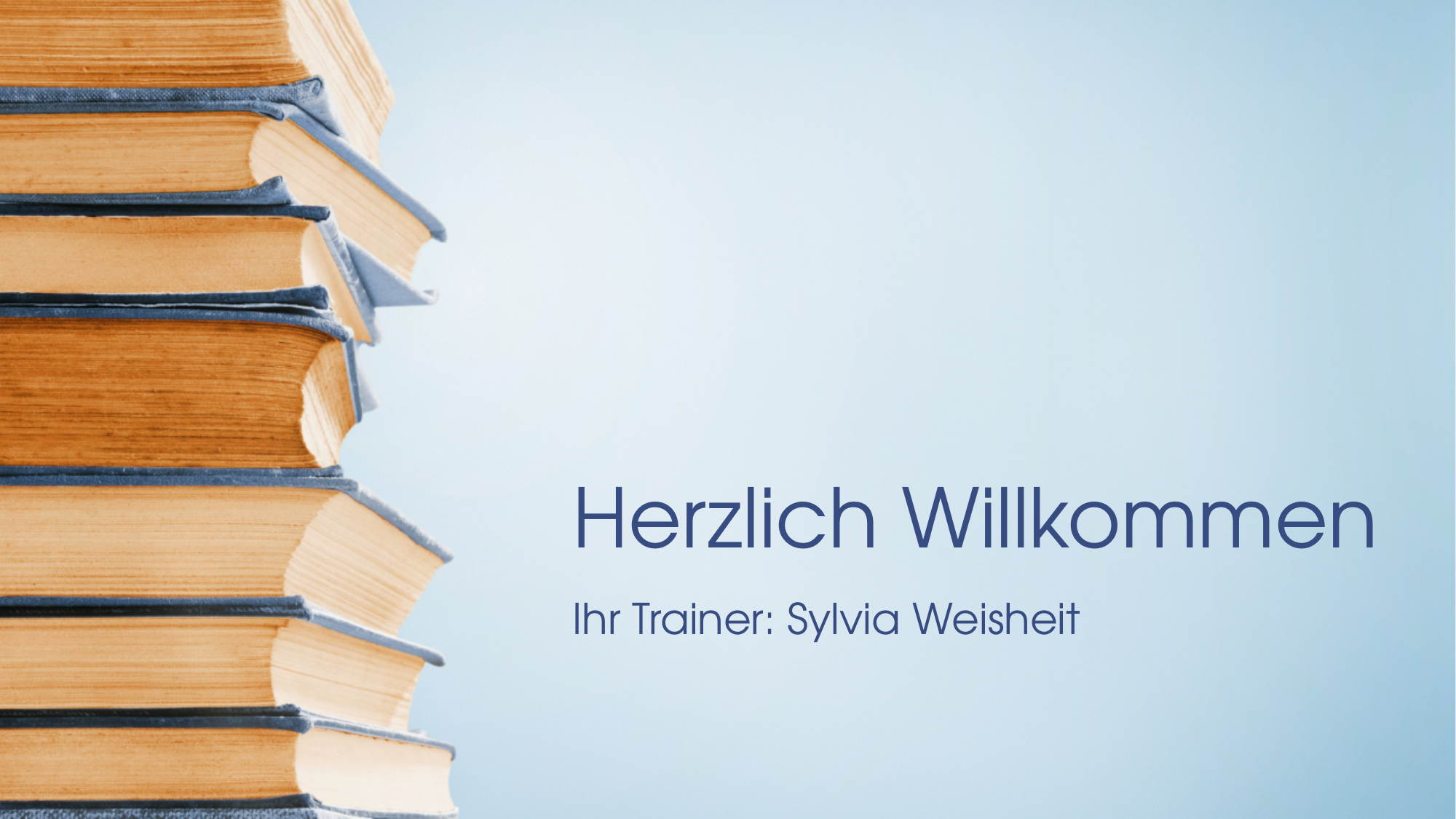

# Herzlich Willkommen
Ihr Trainer: Sylvia Weisheit